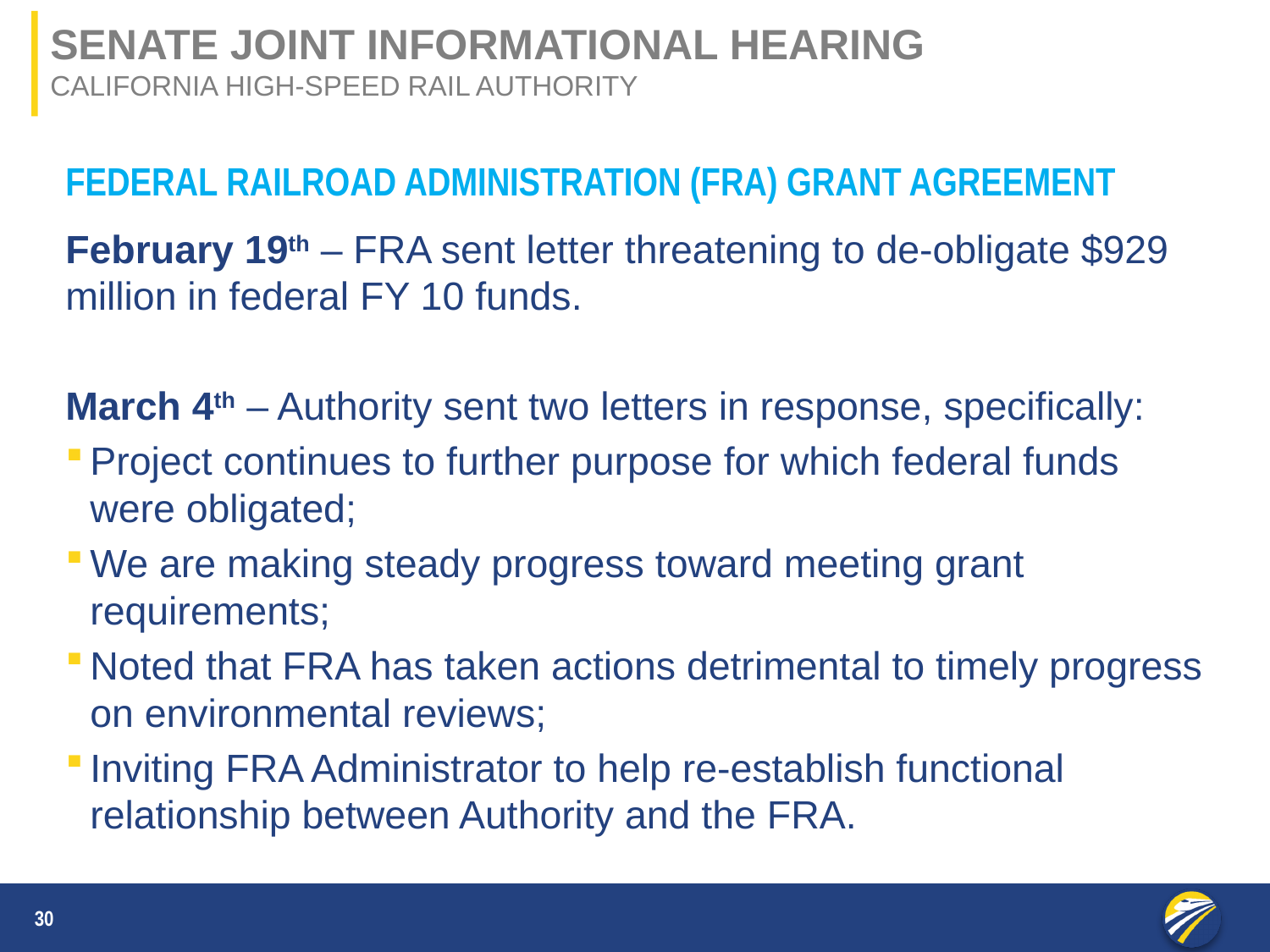

Senate joint informational hearing
California high-speed rail authority
FEDERAL RAILROAD ADMINISTRATION (FRA) GRANT AGREEMENT
February 19th – FRA sent letter threatening to de-obligate $929 million in federal FY 10 funds.

March 4th – Authority sent two letters in response, specifically:
Project continues to further purpose for which federal funds were obligated;
We are making steady progress toward meeting grant requirements;
Noted that FRA has taken actions detrimental to timely progress on environmental reviews;
Inviting FRA Administrator to help re-establish functional relationship between Authority and the FRA.

30